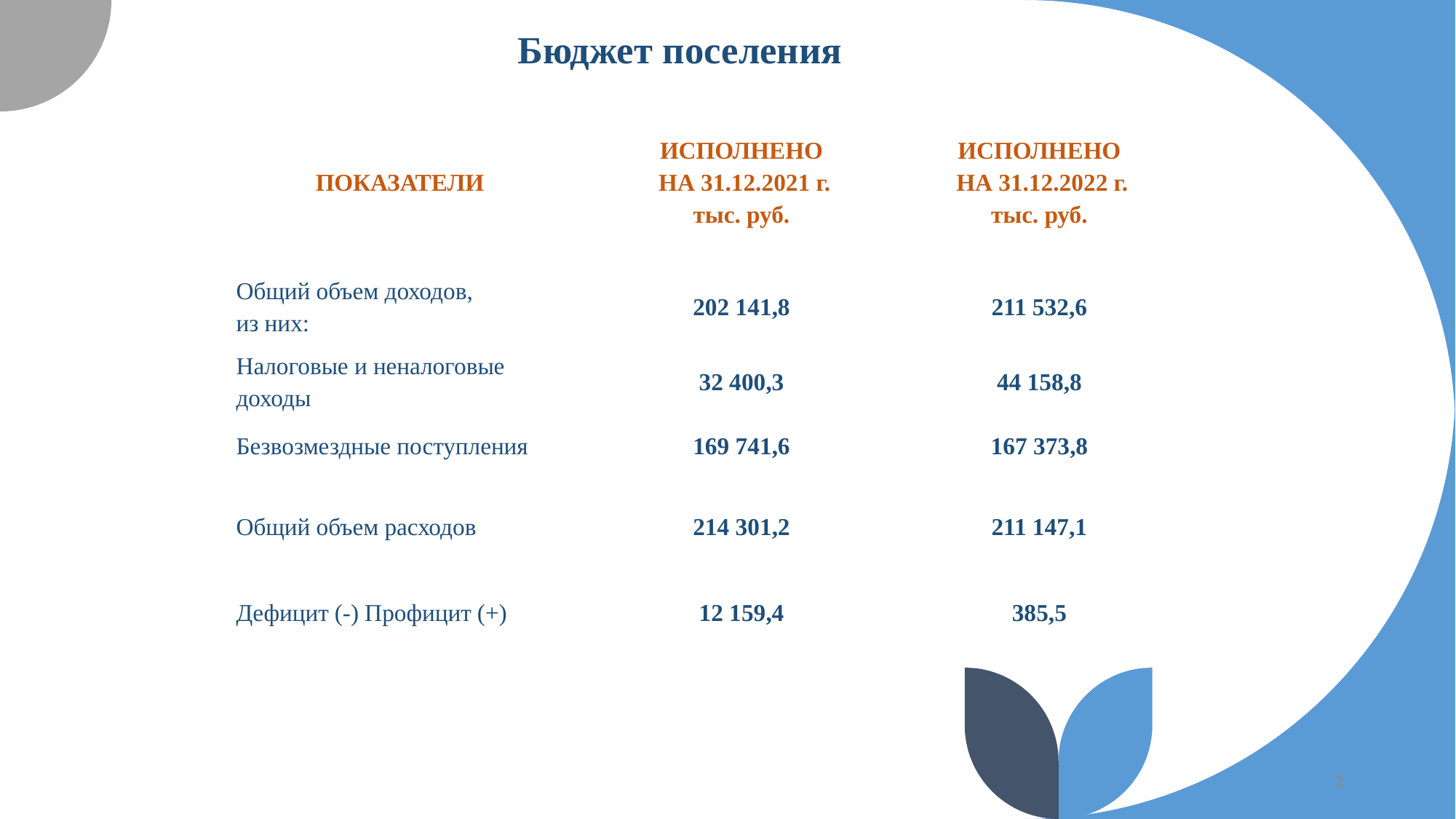

# Бюджет поселения
| ПОКАЗАТЕЛИ | ИСПОЛНЕНО НА 31.12.2021 г. тыс. руб. | ИСПОЛНЕНО НА 31.12.2022 г. тыс. руб. |
| --- | --- | --- |
| Общий объем доходов, из них: | 202 141,8 | 211 532,6 |
| Налоговые и неналоговые доходы | 32 400,3 | 44 158,8 |
| Безвозмездные поступления | 169 741,6 | 167 373,8 |
| Общий объем расходов | 214 301,2 | 211 147,1 |
| Дефицит (-) Профицит (+) | 12 159,4 | 385,5 |
2